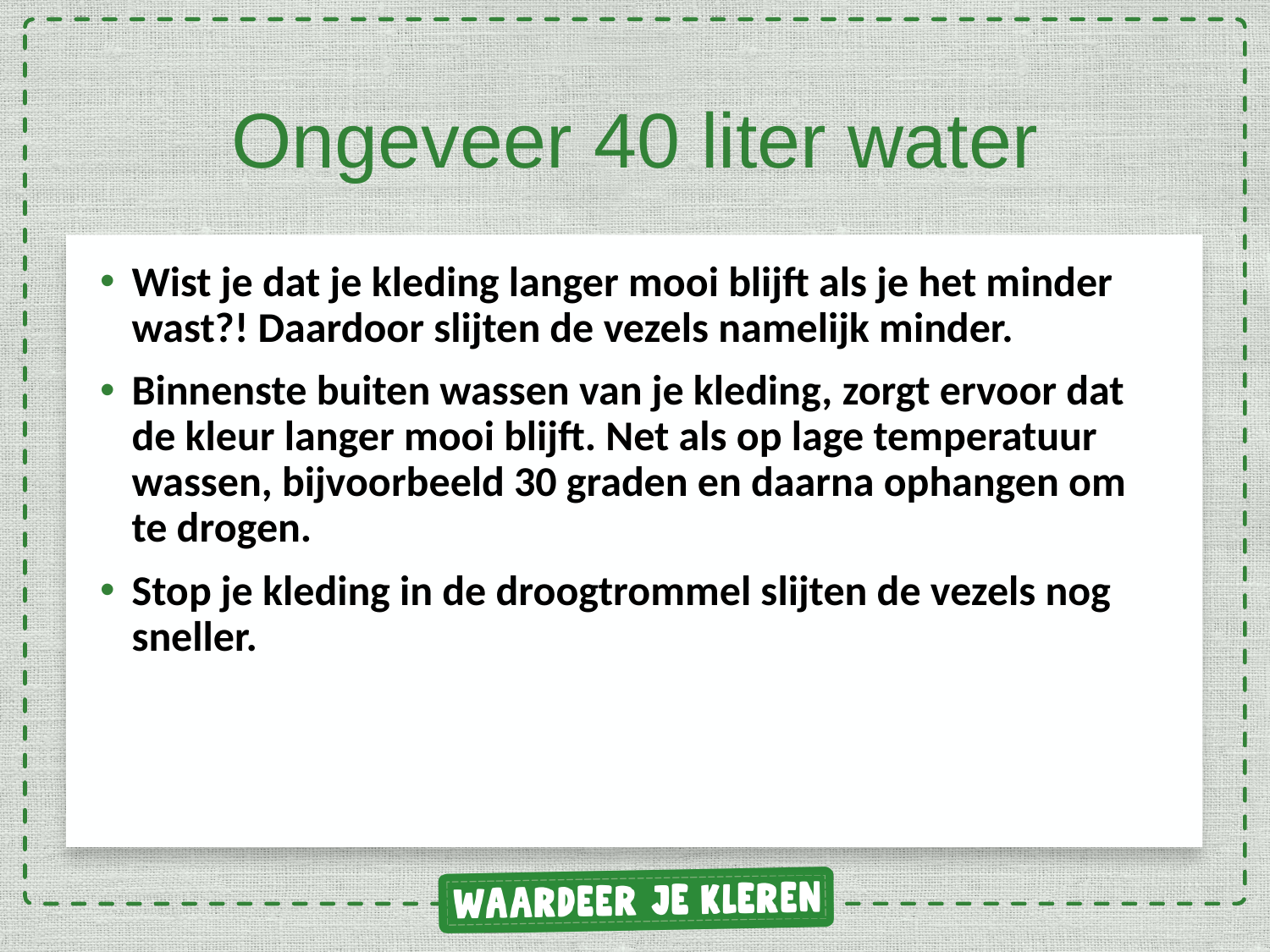

# Ongeveer 40 liter water
Wist je dat je kleding langer mooi blijft als je het minder wast?! Daardoor slijten de vezels namelijk minder.
Binnenste buiten wassen van je kleding, zorgt ervoor dat de kleur langer mooi blijft. Net als op lage temperatuur wassen, bijvoorbeeld 30 graden en daarna ophangen om te drogen.
Stop je kleding in de droogtrommel slijten de vezels nog sneller.